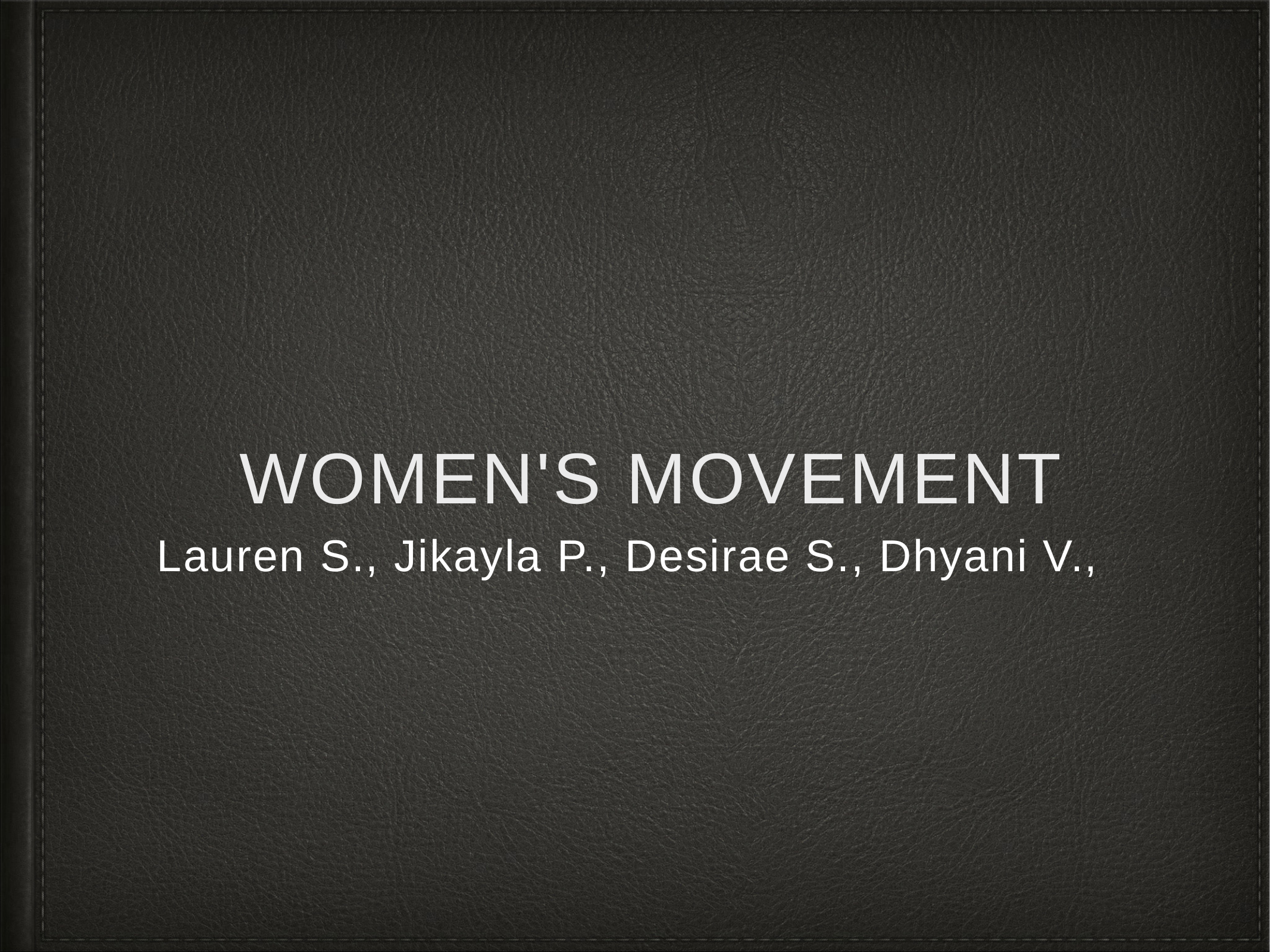

# Women's Movement
Lauren S., Jikayla P., Desirae S., Dhyani V.,